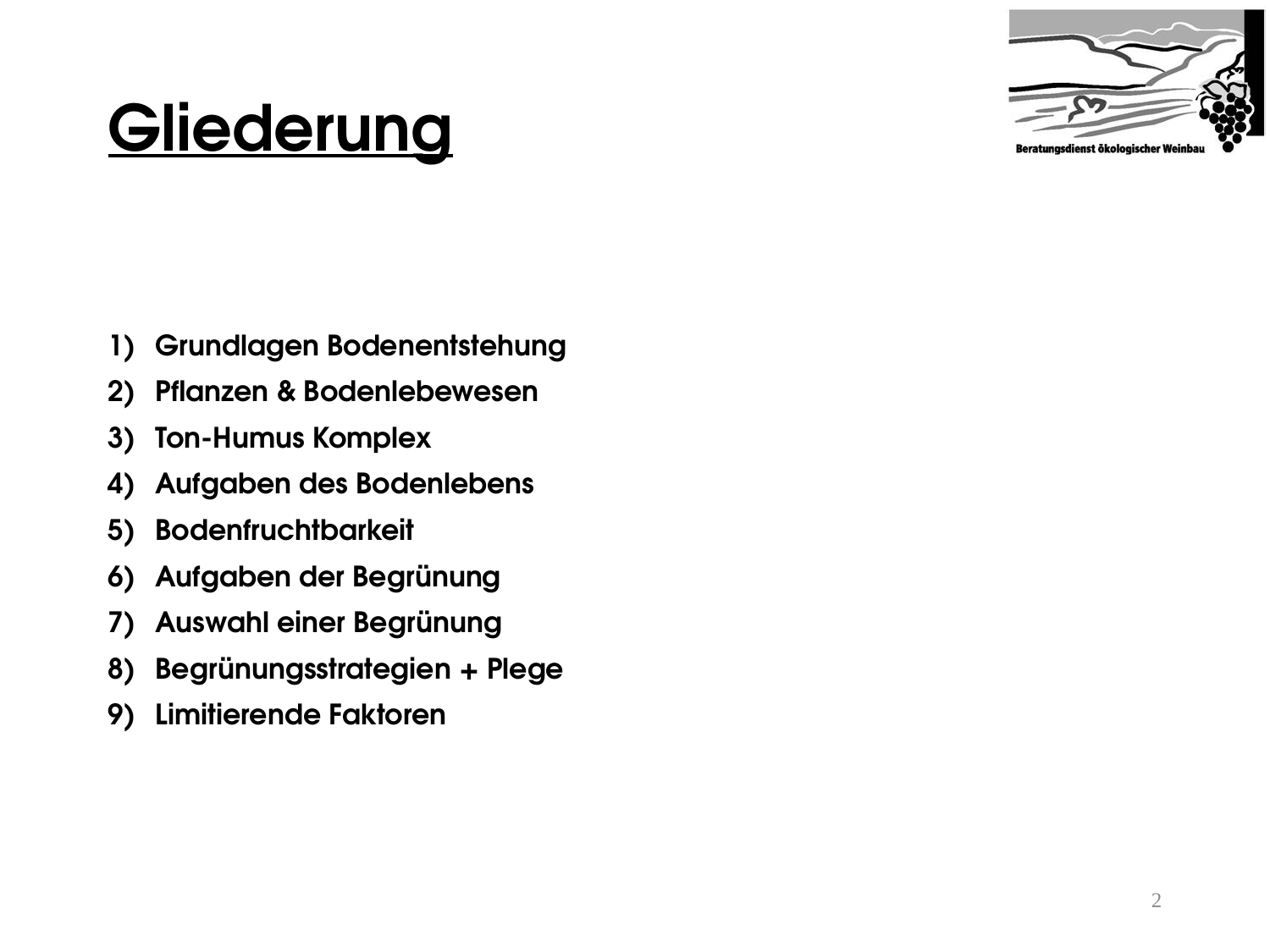

# Gliederung

Grundlagen Bodenentstehung
Pflanzen & Bodenlebewesen
Ton-Humus Komplex
Aufgaben des Bodenlebens
Bodenfruchtbarkeit
Aufgaben der Begrünung
Auswahl einer Begrünung
Begrünungsstrategien + Plege
Limitierende Faktoren

2